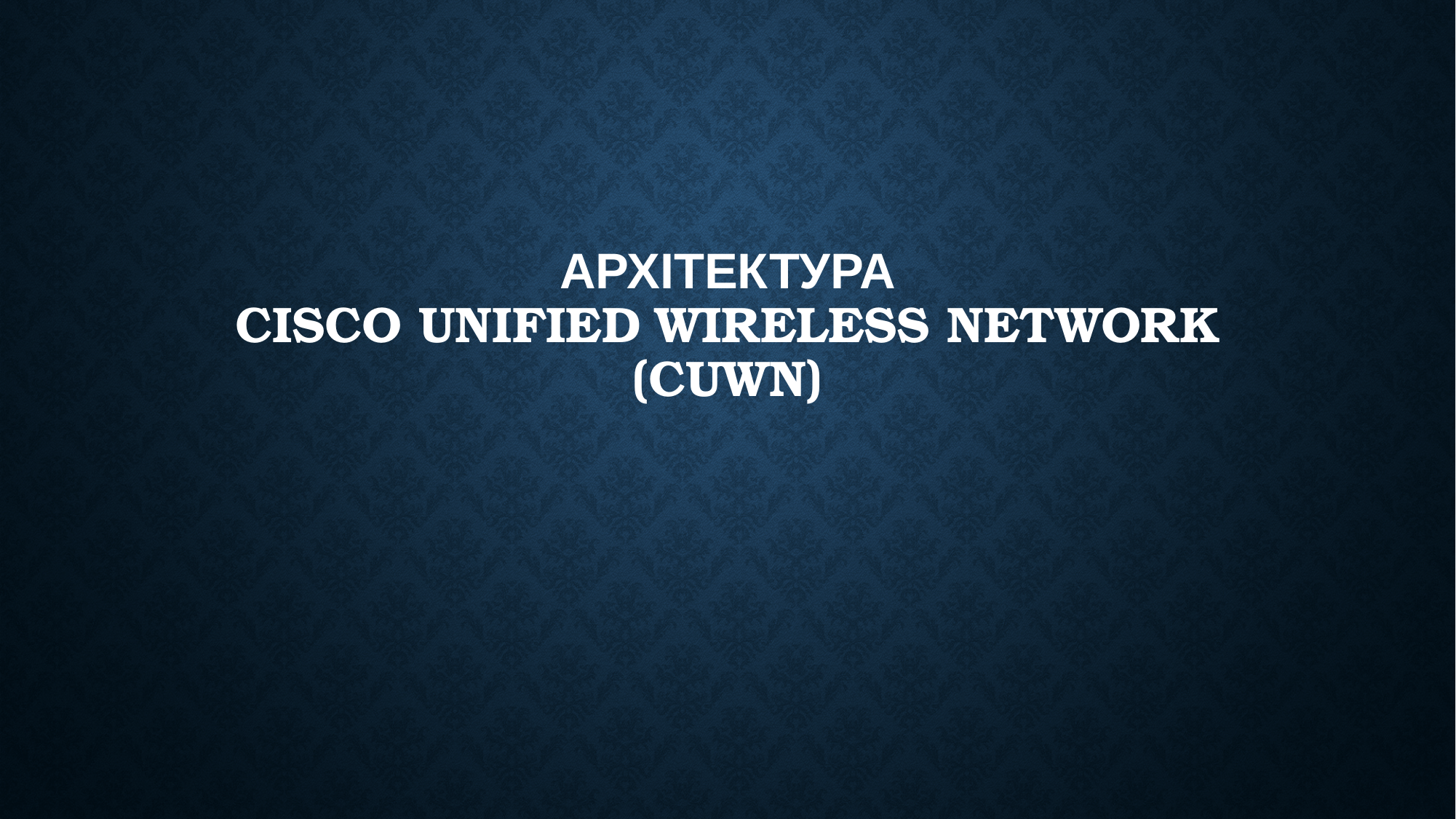

# Архітектура Cisco Unified Wireless Network (CUWN)